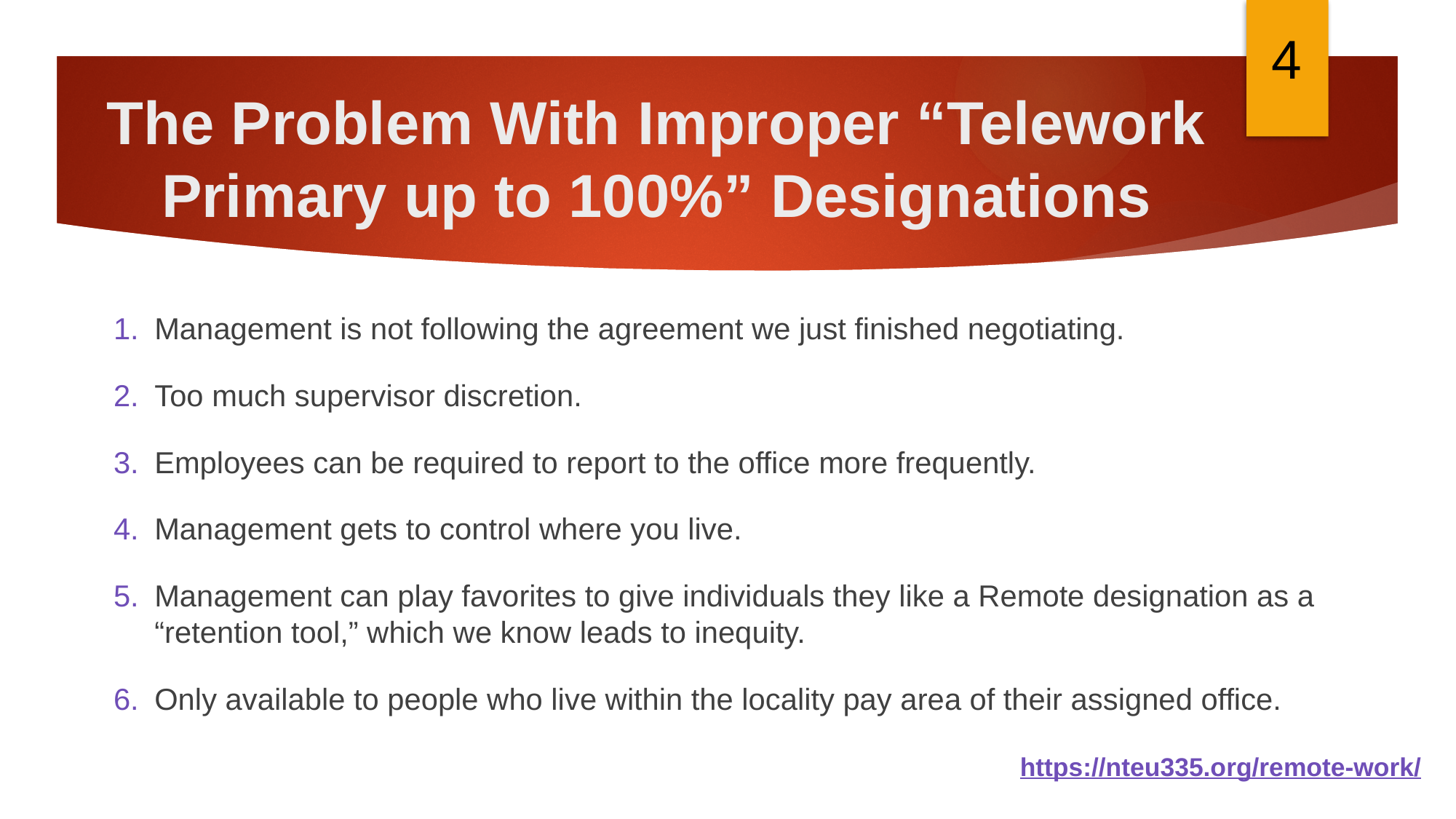

4
# The Problem With Improper “Telework Primary up to 100%” Designations
Management is not following the agreement we just finished negotiating.
Too much supervisor discretion.
Employees can be required to report to the office more frequently.
Management gets to control where you live.
Management can play favorites to give individuals they like a Remote designation as a “retention tool,” which we know leads to inequity.
Only available to people who live within the locality pay area of their assigned office.

https://nteu335.org/remote-work/